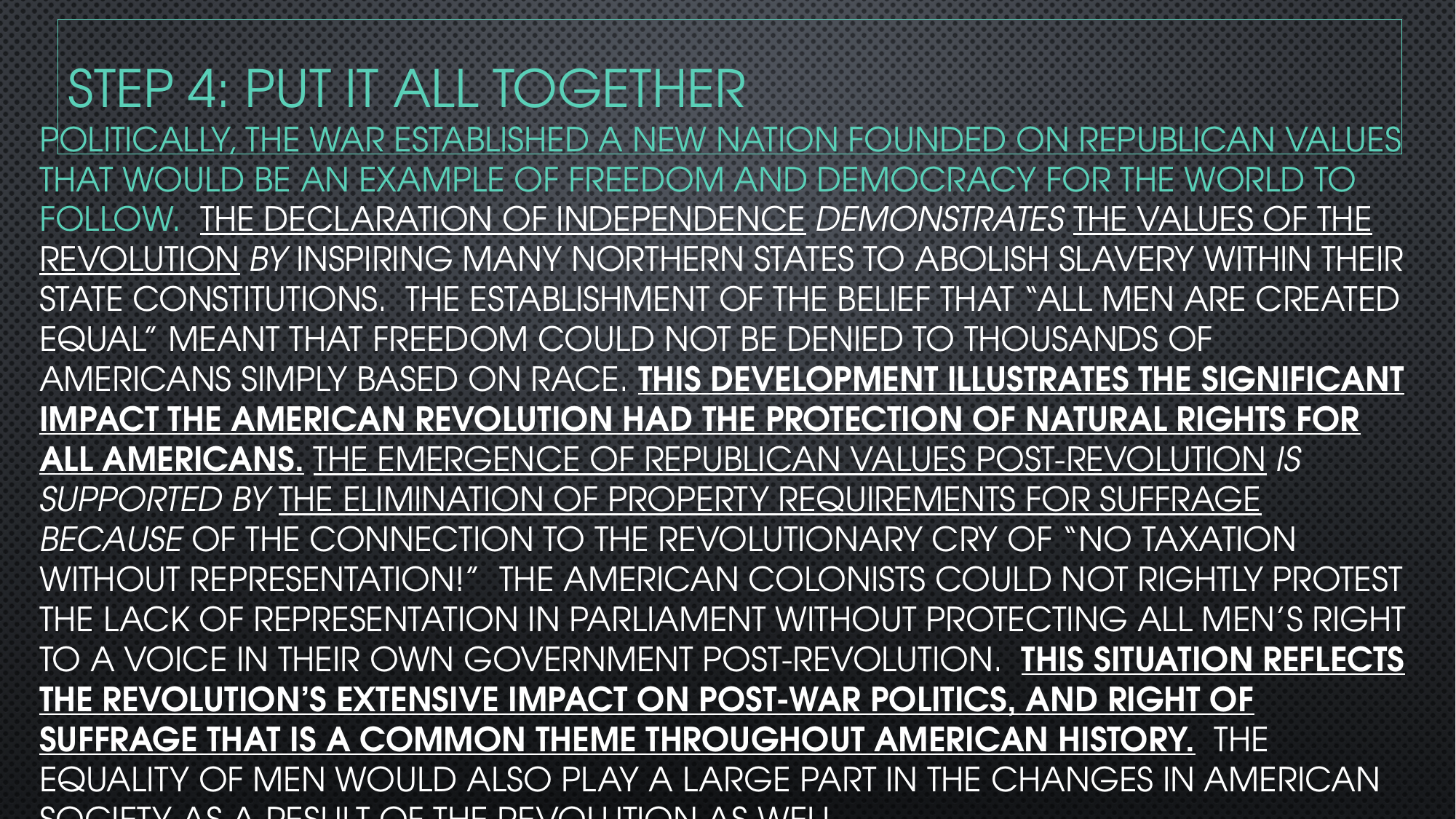

# Step 4: Put it all Together
Politically, the war established a new nation founded on Republican Values that would be an example of freedom and democracy for the world to follow.  The Declaration of Independence demonstrates the values of the revolution by inspiring many Northern states to abolish slavery within their state constitutions.  The establishment of the belief that “all men are created equal” meant that freedom could not be denied to thousands of Americans simply based on race. This development illustrates the significant impact the American Revolution had the protection of natural rights for all Americans. The emergence of republican values post-Revolution is supported by the elimination of property requirements for suffrage because of the connection to the Revolutionary cry of “No taxation without representation!”  The American colonists could not rightly protest the lack of representation in Parliament without protecting all men’s right to a voice in their own government post-Revolution.  This situation reflects the Revolution’s extensive impact on post-war politics, and right of suffrage that is a common theme throughout American history.  The equality of men would also play a large part in the changes in American society as a result of the Revolution as well.